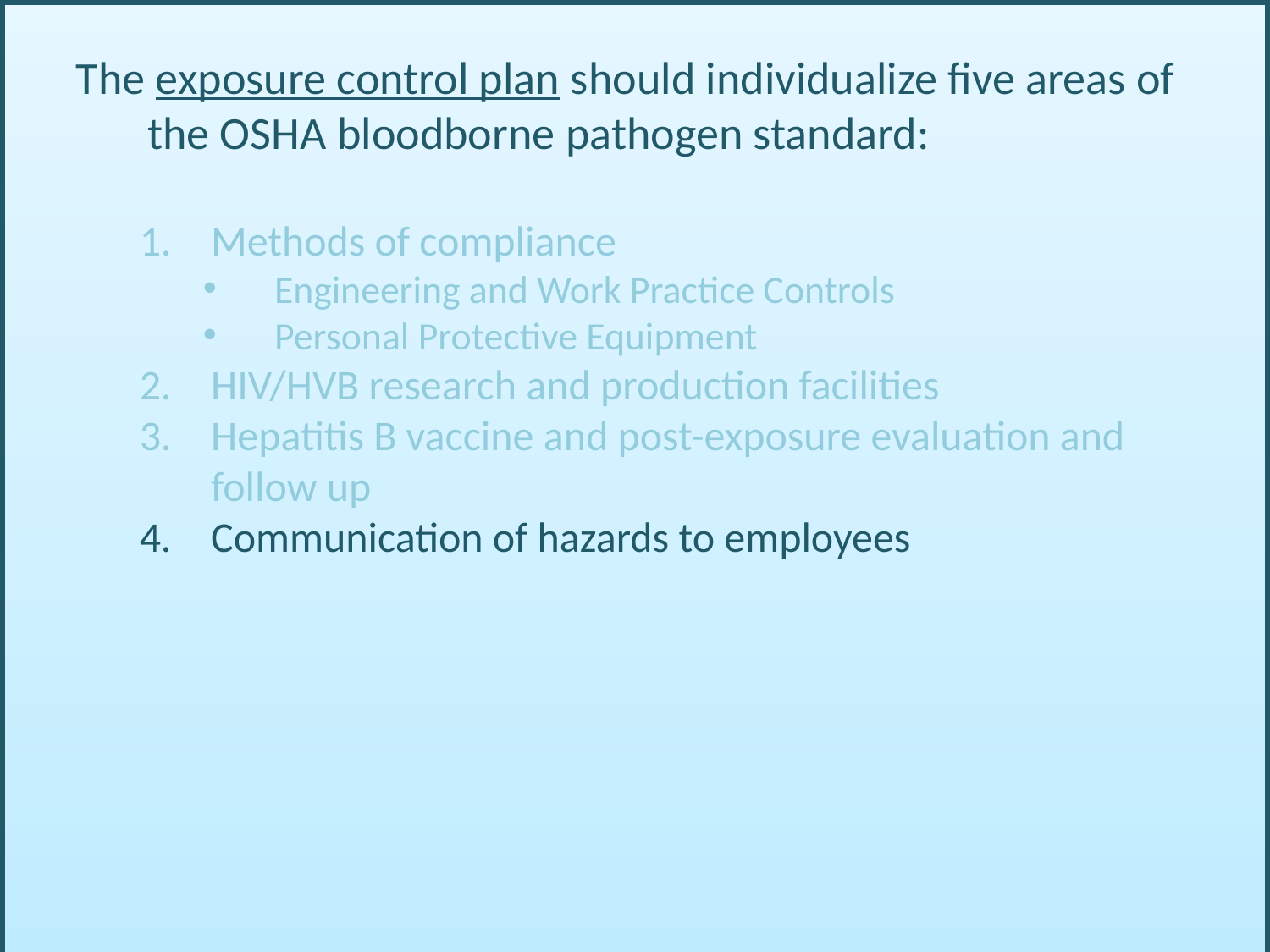

The exposure control plan should individualize five areas of the OSHA bloodborne pathogen standard:

Methods of compliance
Engineering and Work Practice Controls
Personal Protective Equipment
HIV/HVB research and production facilities
Hepatitis B vaccine and post-exposure evaluation and follow up
Communication of hazards to employees